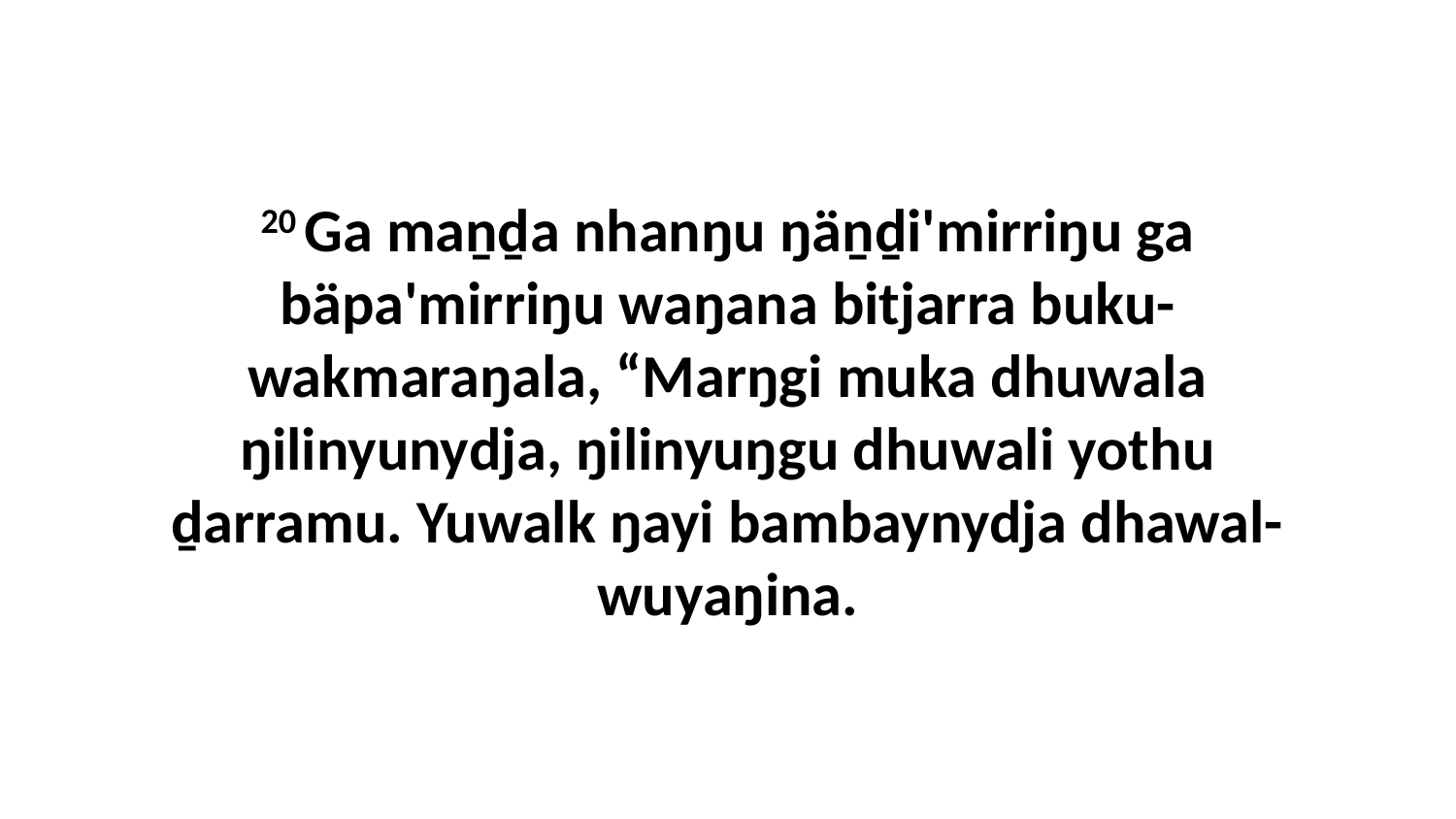

20 Ga maṉḏa nhanŋu ŋäṉḏi'mirriŋu ga bäpa'mirriŋu waŋana bitjarra buku-wakmaraŋala, “Marŋgi muka dhuwala ŋilinyunydja, ŋilinyuŋgu dhuwali yothu ḏarramu. Yuwalk ŋayi bambaynydja dhawal-wuyaŋina.